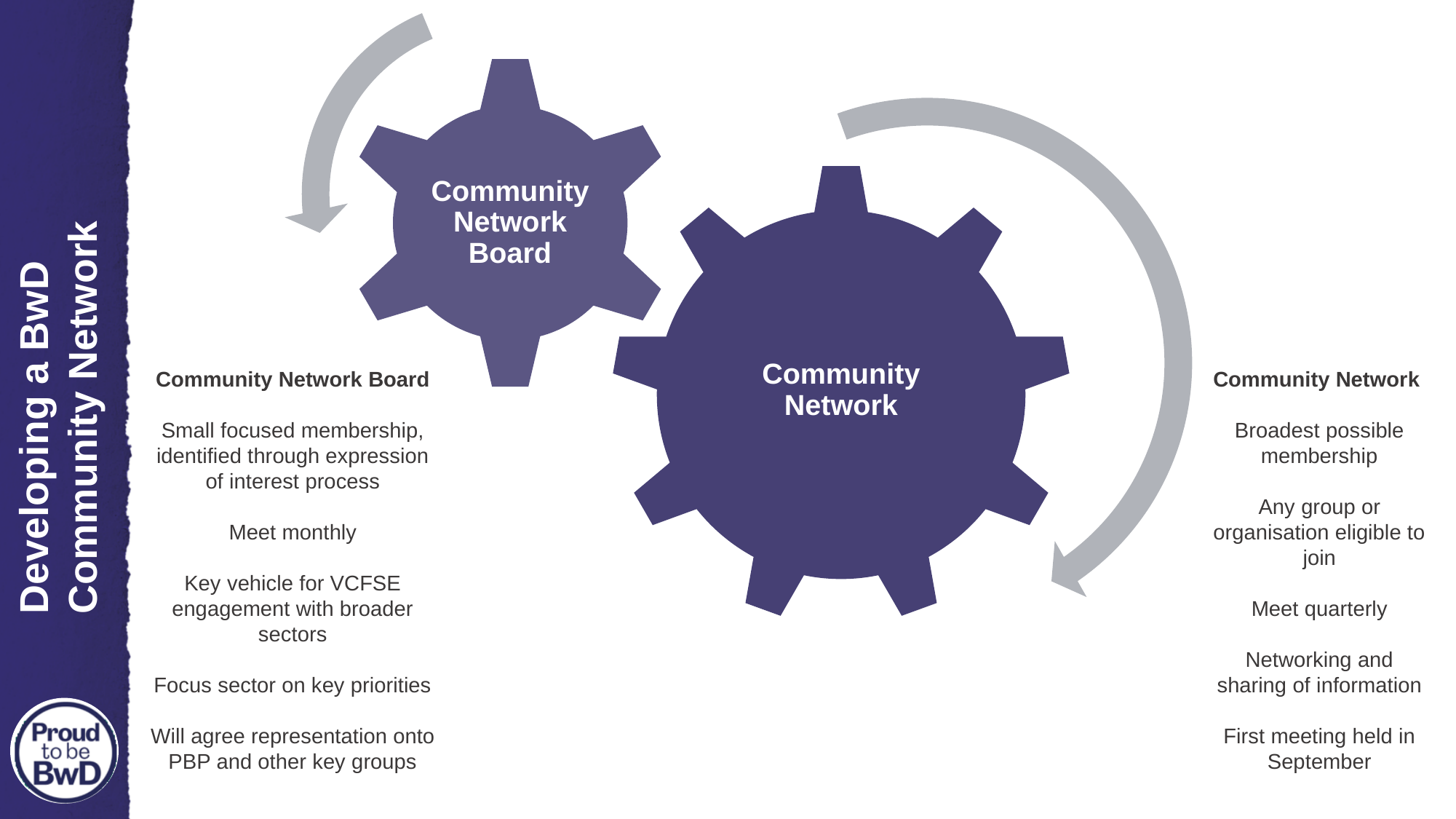

Community Network
Community Network Board
Developing a BwD Community Network
Community Network Board

Small focused membership, identified through expression of interest process

Meet monthly

Key vehicle for VCFSE engagement with broader sectors

Focus sector on key priorities

Will agree representation onto PBP and other key groups

Community Network

Broadest possible membership

Any group or organisation eligible to join

Meet quarterly

Networking and sharing of information

First meeting held in September